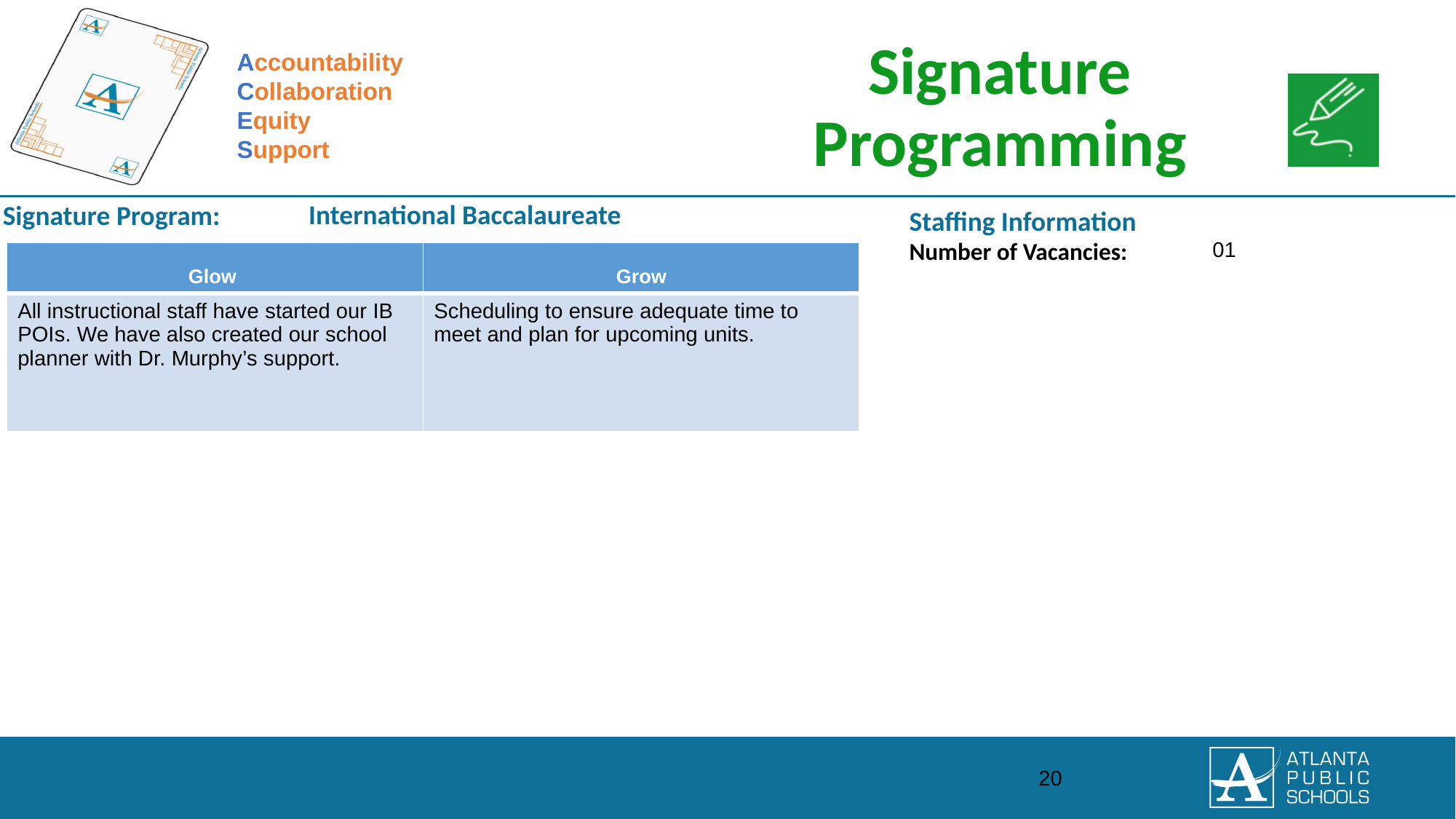

International Baccalaureate
01
| Glow | Grow |  |
| --- | --- | --- |
| All instructional staff have started our IB POIs. We have also created our school planner with Dr. Murphy’s support. | Scheduling to ensure adequate time to meet and plan for upcoming units. |  |
20